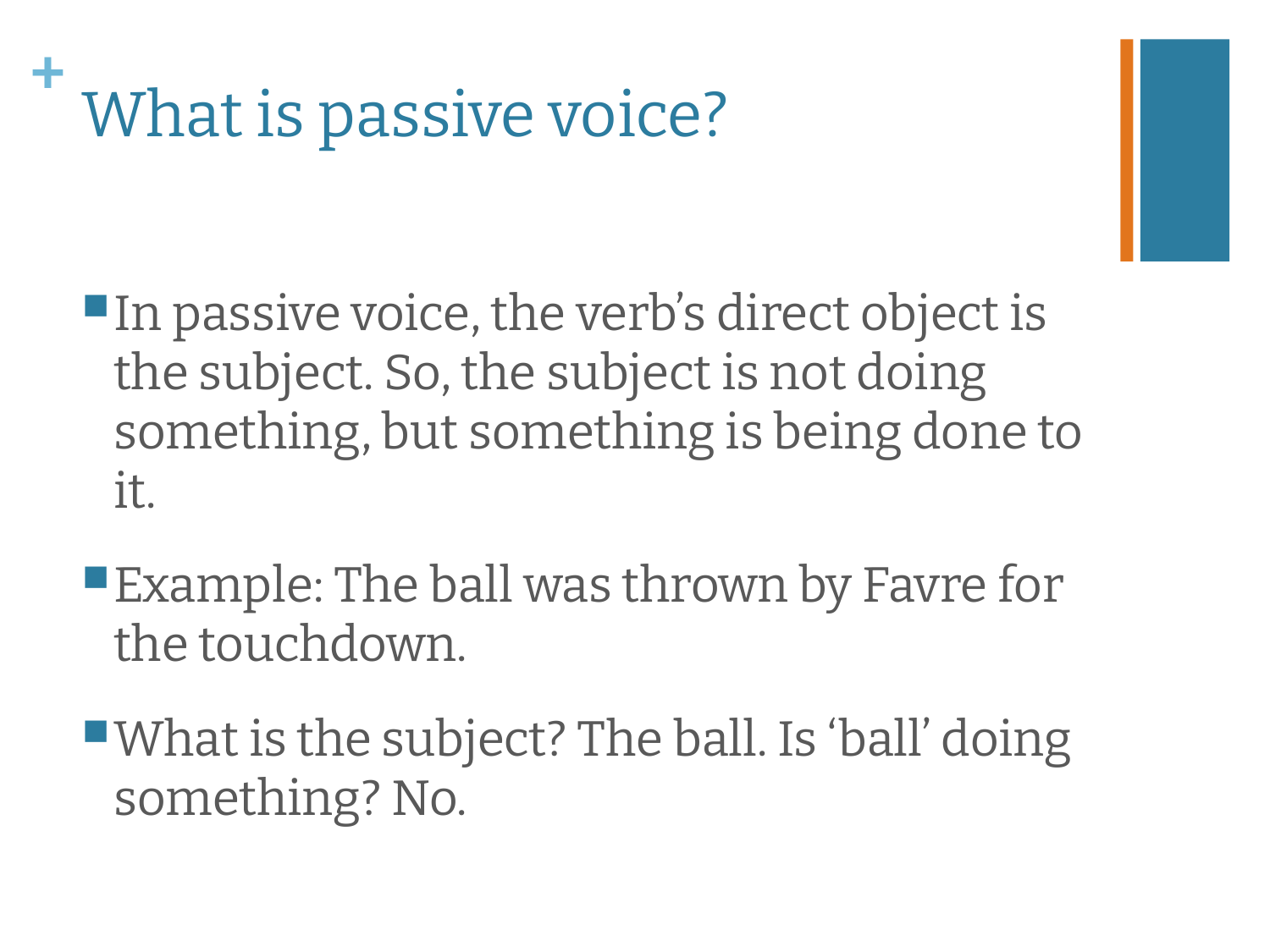

# What is passive voice?
In passive voice, the verb’s direct object is the subject. So, the subject is not doing something, but something is being done to it.
Example: The ball was thrown by Favre for the touchdown.
What is the subject? The ball. Is ‘ball’ doing something? No.